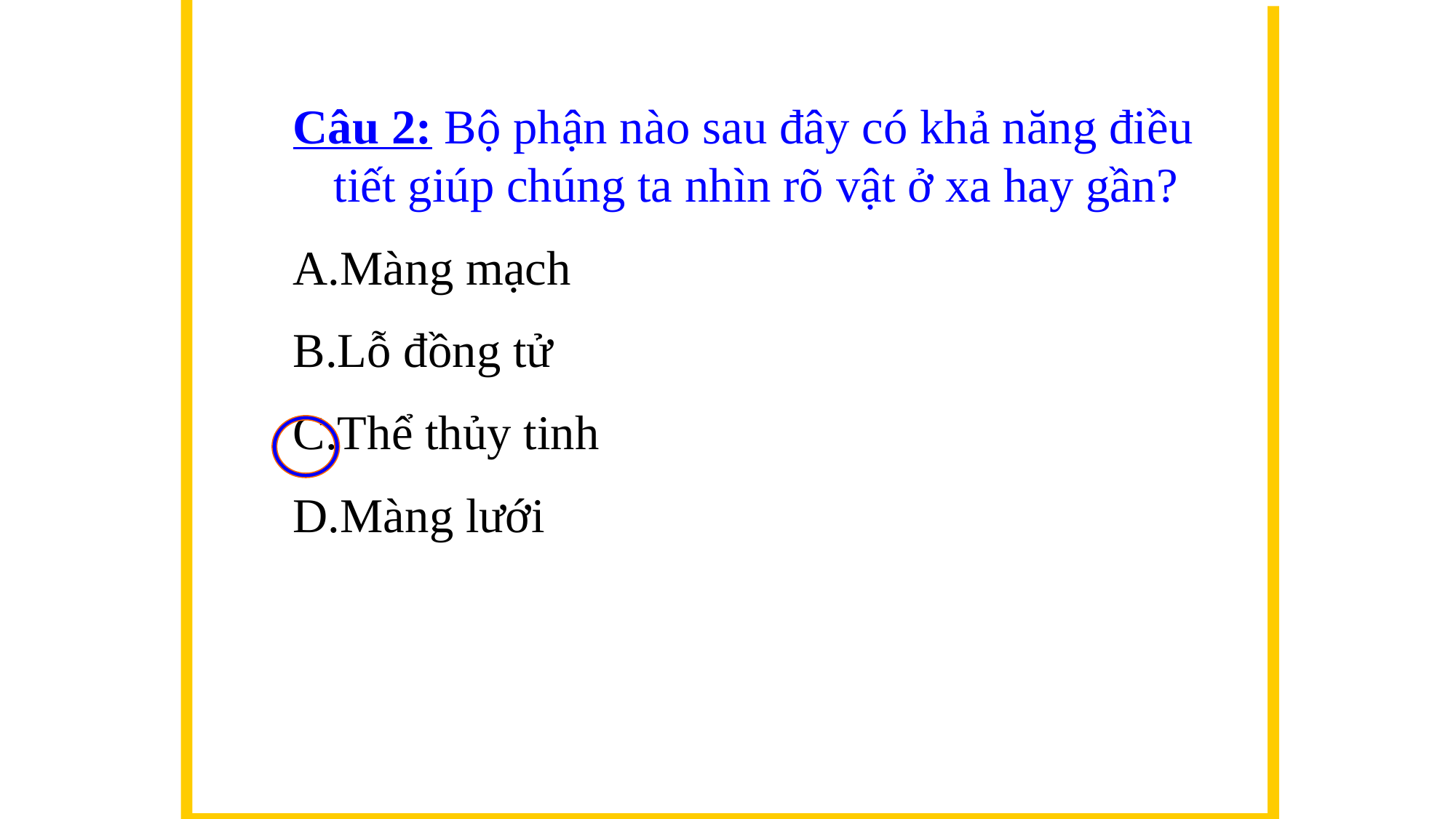

Câu 2: Bộ phận nào sau đây có khả năng điều tiết giúp chúng ta nhìn rõ vật ở xa hay gần?
Màng mạch
Lỗ đồng tử
Thể thủy tinh
Màng lưới